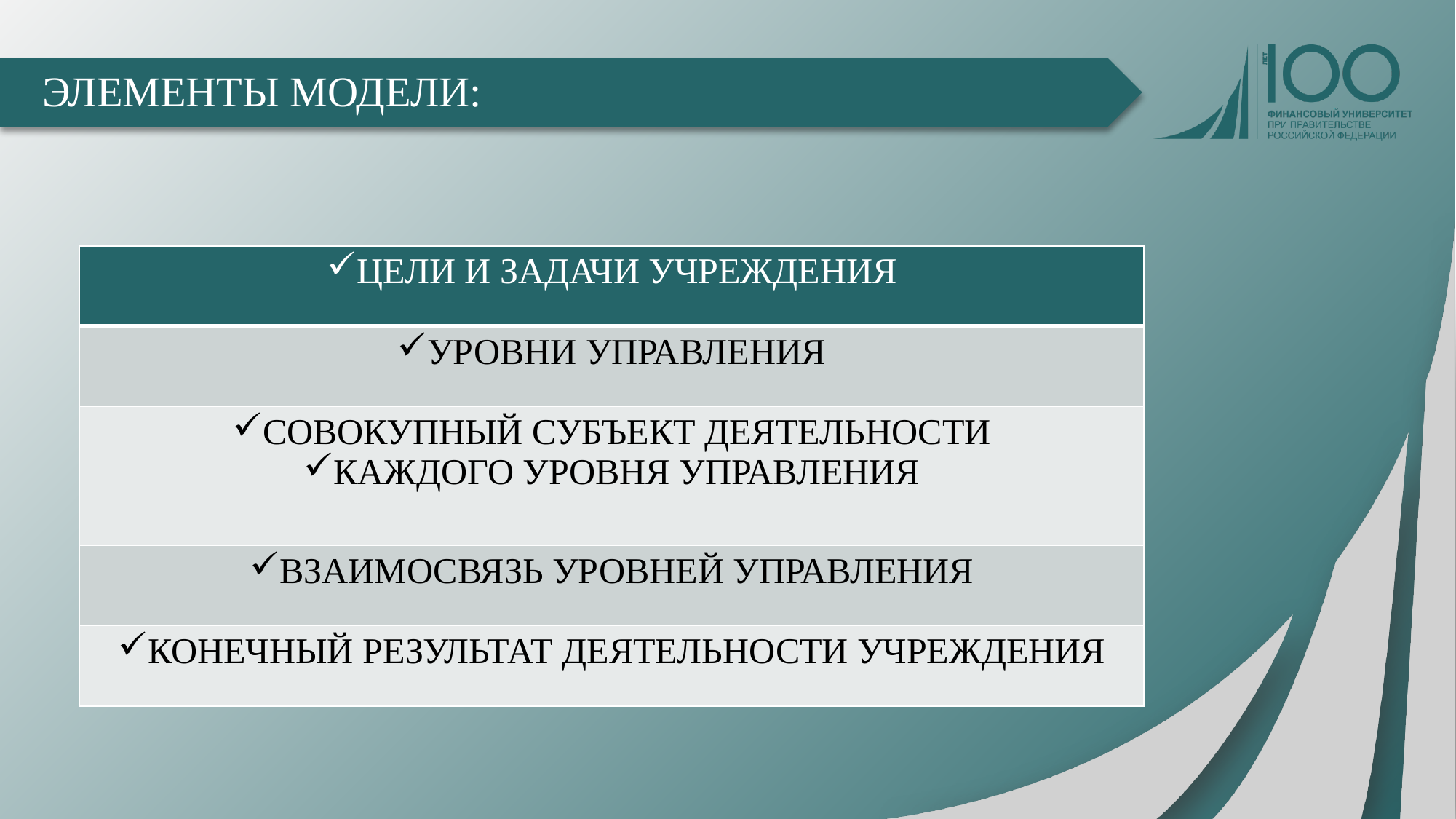

# ЭЛЕМЕНТЫ МОДЕЛИ:
| ЦЕЛИ И ЗАДАЧИ УЧРЕЖДЕНИЯ |
| --- |
| УРОВНИ УПРАВЛЕНИЯ |
| СОВОКУПНЫЙ СУБЪЕКТ ДЕЯТЕЛЬНОСТИ КАЖДОГО УРОВНЯ УПРАВЛЕНИЯ |
| ВЗАИМОСВЯЗЬ УРОВНЕЙ УПРАВЛЕНИЯ |
| КОНЕЧНЫЙ РЕЗУЛЬТАТ ДЕЯТЕЛЬНОСТИ УЧРЕЖДЕНИЯ |